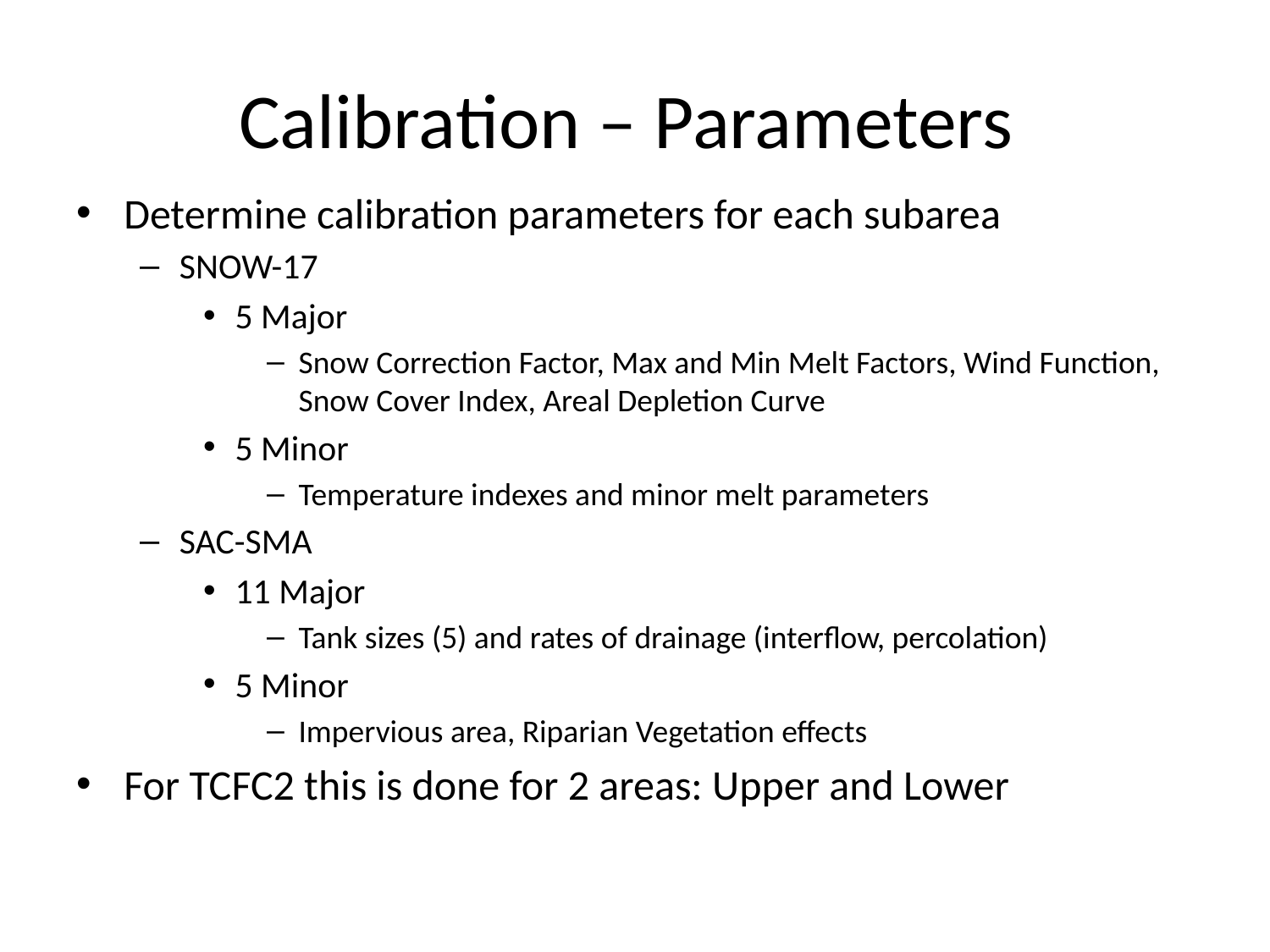

# Calibration – Parameters
Determine calibration parameters for each subarea
SNOW-17
5 Major
Snow Correction Factor, Max and Min Melt Factors, Wind Function, Snow Cover Index, Areal Depletion Curve
5 Minor
Temperature indexes and minor melt parameters
SAC-SMA
11 Major
Tank sizes (5) and rates of drainage (interflow, percolation)
5 Minor
Impervious area, Riparian Vegetation effects
For TCFC2 this is done for 2 areas: Upper and Lower